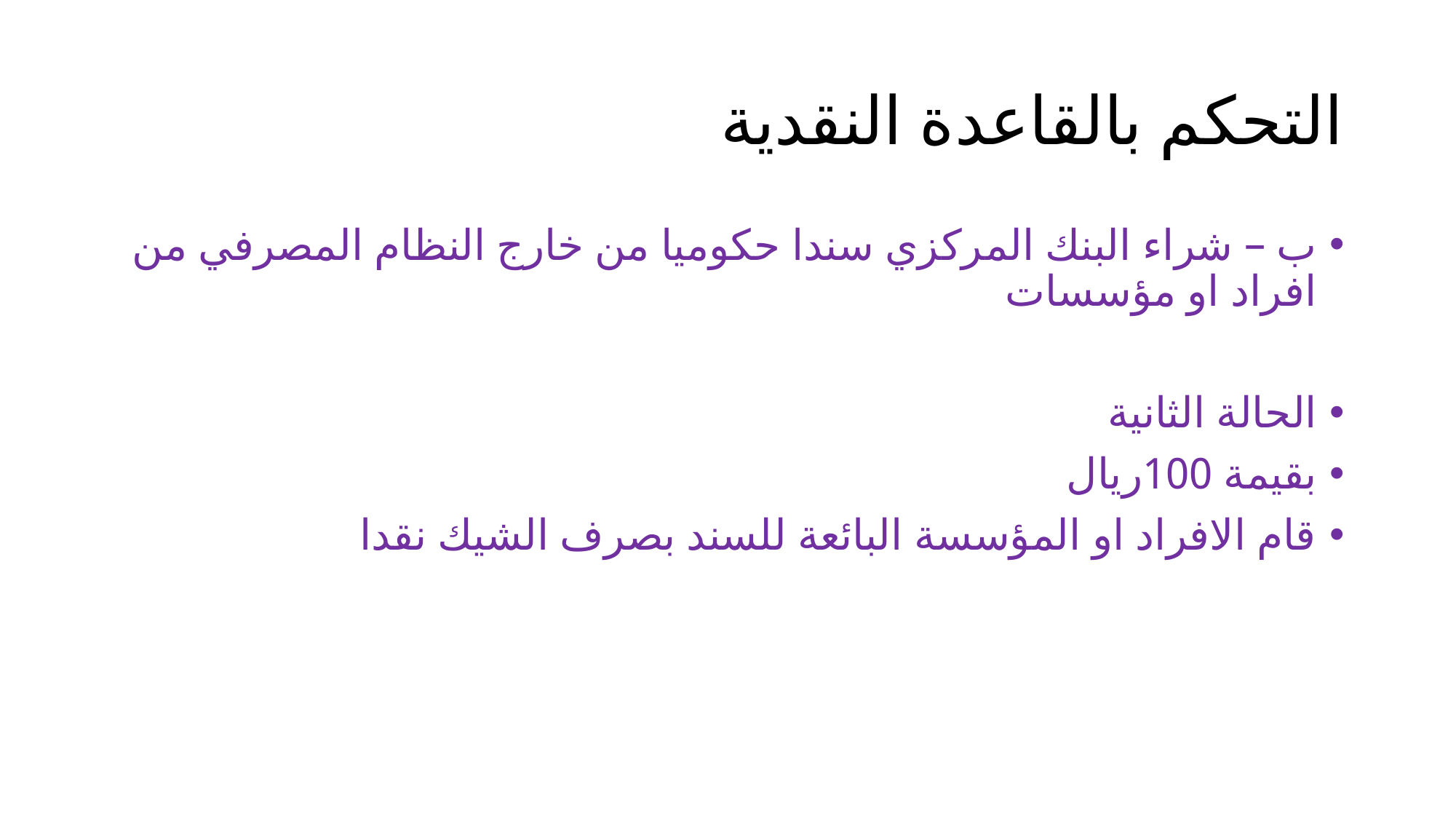

# التحكم بالقاعدة النقدية
ب – شراء البنك المركزي سندا حكوميا من خارج النظام المصرفي من افراد او مؤسسات

الحالة الثانية
بقيمة 100ريال
قام الافراد او المؤسسة البائعة للسند بصرف الشيك نقدا